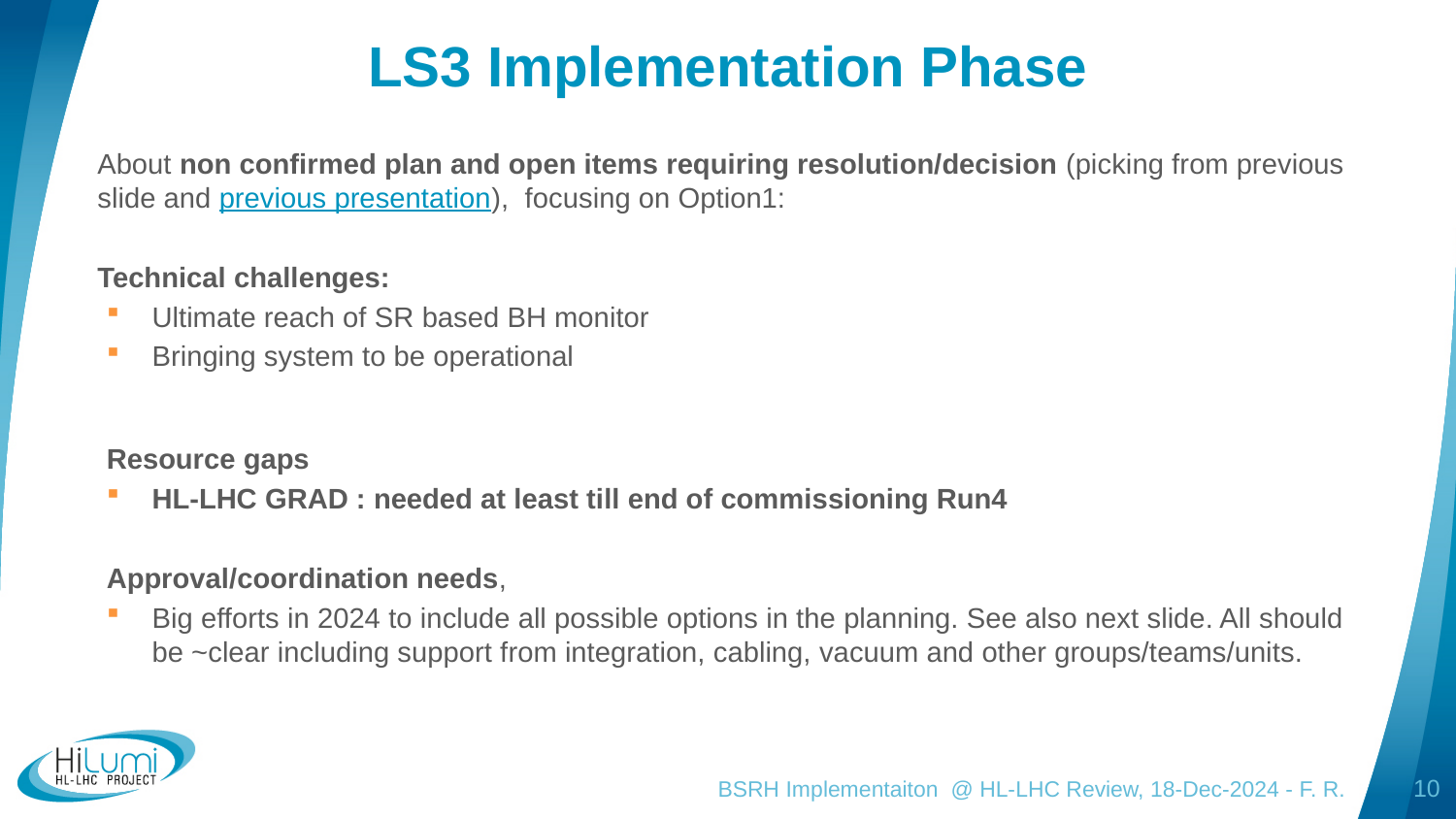

# LS3 Implementation Phase
About non confirmed plan and open items requiring resolution/decision (picking from previous slide and previous presentation),  focusing on Option1:

Technical challenges:
Ultimate reach of SR based BH monitor
Bringing system to be operational

Resource gaps
HL-LHC GRAD : needed at least till end of commissioning Run4

Approval/coordination needs,
Big efforts in 2024 to include all possible options in the planning. See also next slide. All should be ~clear including support from integration, cabling, vacuum and other groups/teams/units.

BSRH Implementaiton  @ HL-LHC Review, 18-Dec-2024 - F. R.
10